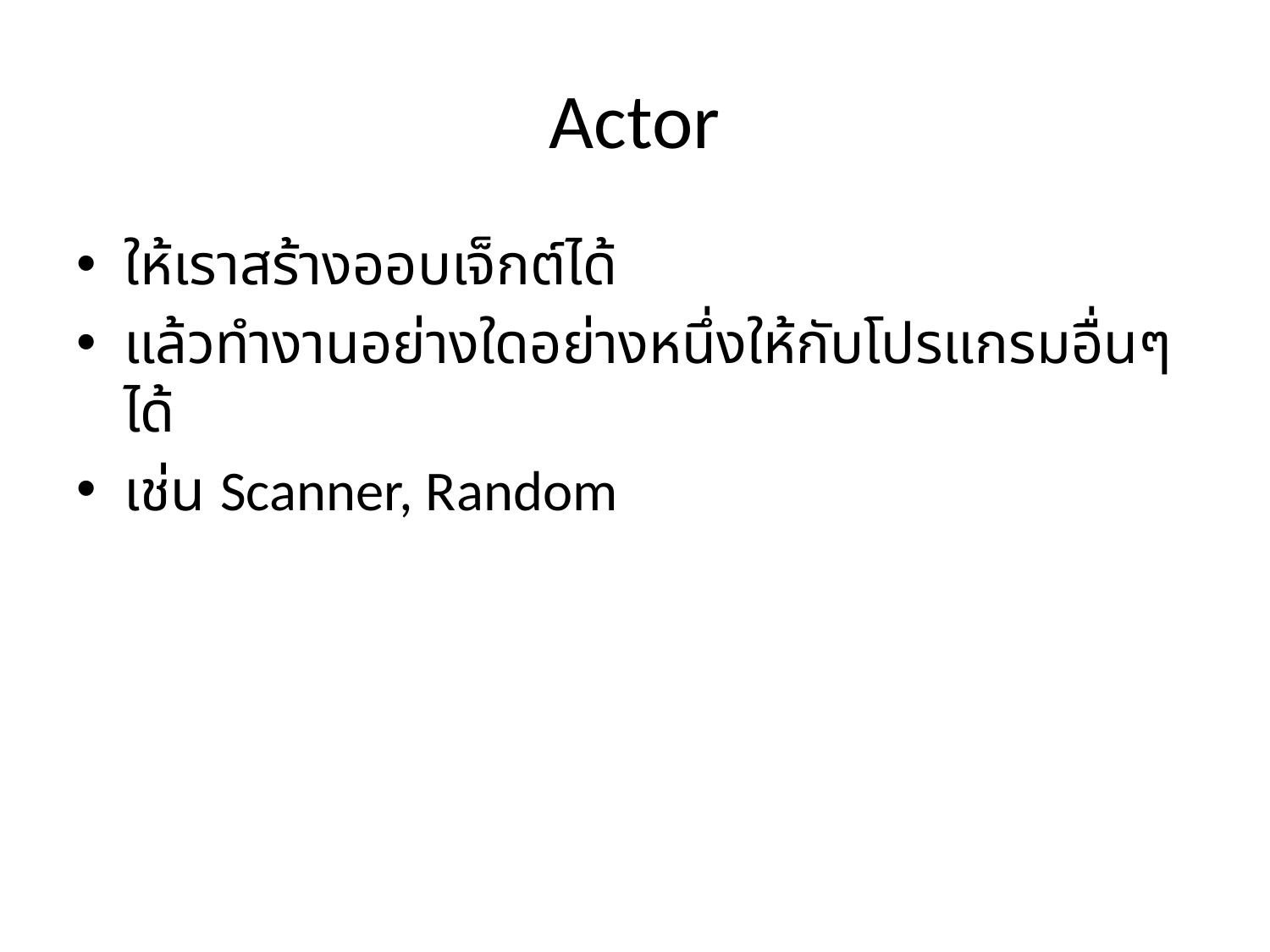

# Actor
ให้เราสร้างออบเจ็กต์ได้
แล้วทำงานอย่างใดอย่างหนึ่งให้กับโปรแกรมอื่นๆได้
เช่น Scanner, Random